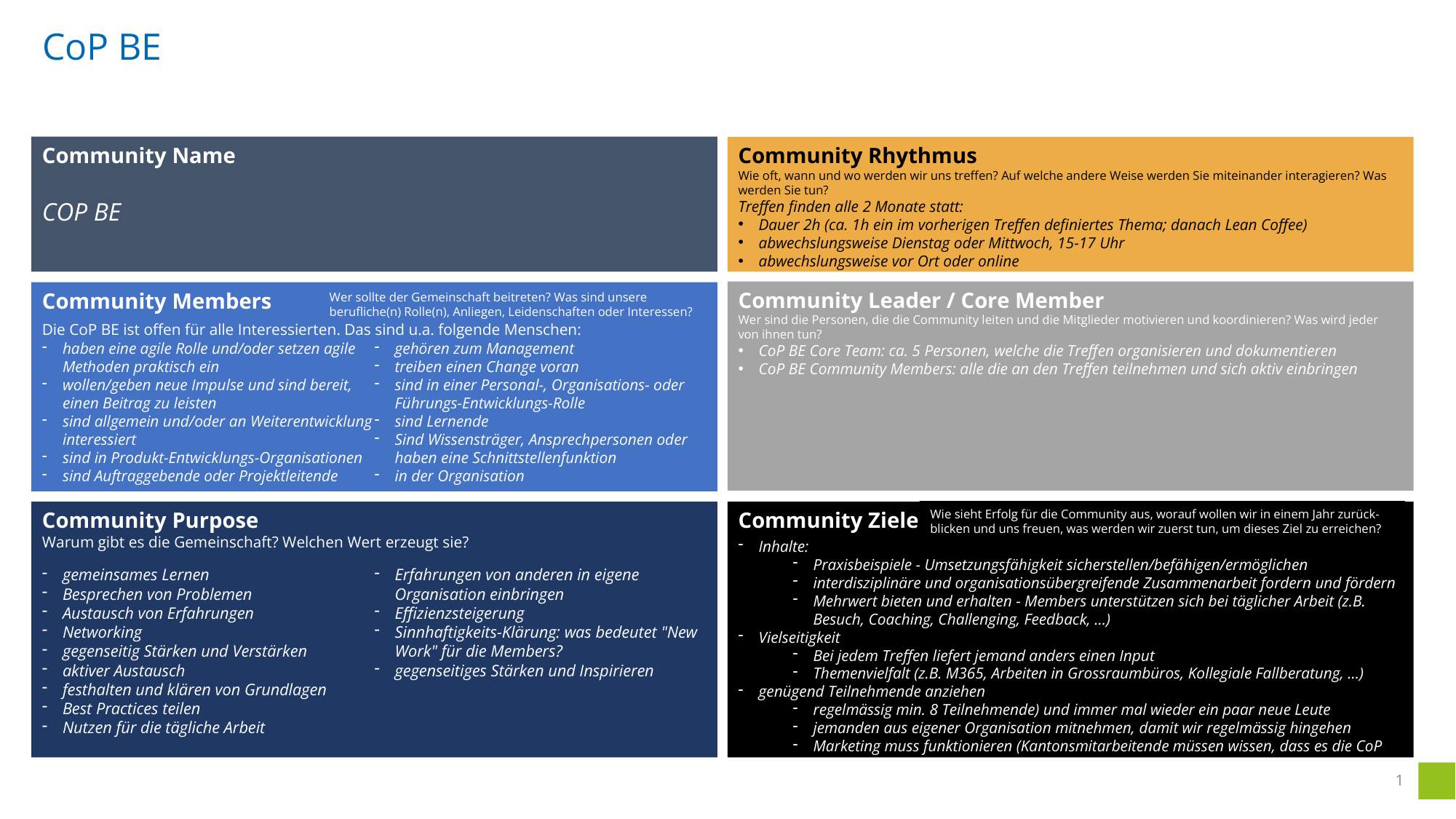

# CoP BE
Community Name

COP BE
Community Rhythmus
Wie oft, wann und wo werden wir uns treffen? Auf welche andere Weise werden Sie miteinander interagieren? Was werden Sie tun?
Treffen finden alle 2 Monate statt:
Dauer 2h (ca. 1h ein im vorherigen Treffen definiertes Thema; danach Lean Coffee)
abwechslungsweise Dienstag oder Mittwoch, 15-17 Uhr
abwechslungsweise vor Ort oder online

Community Leader / Core Member
Wer sind die Personen, die die Community leiten und die Mitglieder motivieren und koordinieren? Was wird jeder von ihnen tun?
CoP BE Core Team: ca. 5 Personen, welche die Treffen organisieren und dokumentieren
CoP BE Community Members: alle die an den Treffen teilnehmen und sich aktiv einbringen
Community Members

Die CoP BE ist offen für alle Interessierten. Das sind u.a. folgende Menschen:

Wer sollte der Gemeinschaft beitreten? Was sind unsere berufliche(n) Rolle(n), Anliegen, Leidenschaften oder Interessen?
haben eine agile Rolle und/oder setzen agile Methoden praktisch ein
wollen/geben neue Impulse und sind bereit, einen Beitrag zu leisten
sind allgemein und/oder an Weiterentwicklung interessiert
sind in Produkt-Entwicklungs-Organisationen
sind Auftraggebende oder Projektleitende
gehören zum Management
treiben einen Change voran
sind in einer Personal-, Organisations- oder Führungs-Entwicklungs-Rolle
sind Lernende
Sind Wissensträger, Ansprechpersonen oder haben eine Schnittstellenfunktion
in der Organisation
Wie sieht Erfolg für die Community aus, worauf wollen wir in einem Jahr zurück-blicken und uns freuen, was werden wir zuerst tun, um dieses Ziel zu erreichen?
Community Purpose
Warum gibt es die Gemeinschaft? Welchen Wert erzeugt sie?
Community Ziele
Inhalte:
Praxisbeispiele - Umsetzungsfähigkeit sicherstellen/befähigen/ermöglichen
interdisziplinäre und organisationsübergreifende Zusammenarbeit fordern und fördern
Mehrwert bieten und erhalten - Members unterstützen sich bei täglicher Arbeit (z.B. Besuch, Coaching, Challenging, Feedback, …)
Vielseitigkeit
Bei jedem Treffen liefert jemand anders einen Input
Themenvielfalt (z.B. M365, Arbeiten in Grossraumbüros, Kollegiale Fallberatung, …)
genügend Teilnehmende anziehen
regelmässig min. 8 Teilnehmende) und immer mal wieder ein paar neue Leute
jemanden aus eigener Organisation mitnehmen, damit wir regelmässig hingehen
Marketing muss funktionieren (Kantonsmitarbeitende müssen wissen, dass es die CoP gibt und was sie bringt)

gemeinsames Lernen
Besprechen von Problemen
Austausch von Erfahrungen
Networking
gegenseitig Stärken und Verstärken
aktiver Austausch
festhalten und klären von Grundlagen
Best Practices teilen
Nutzen für die tägliche Arbeit
Erfahrungen von anderen in eigene Organisation einbringen
Effizienzsteigerung
Sinnhaftigkeits-Klärung: was bedeutet "New Work" für die Members?
gegenseitiges Stärken und Inspirieren

1